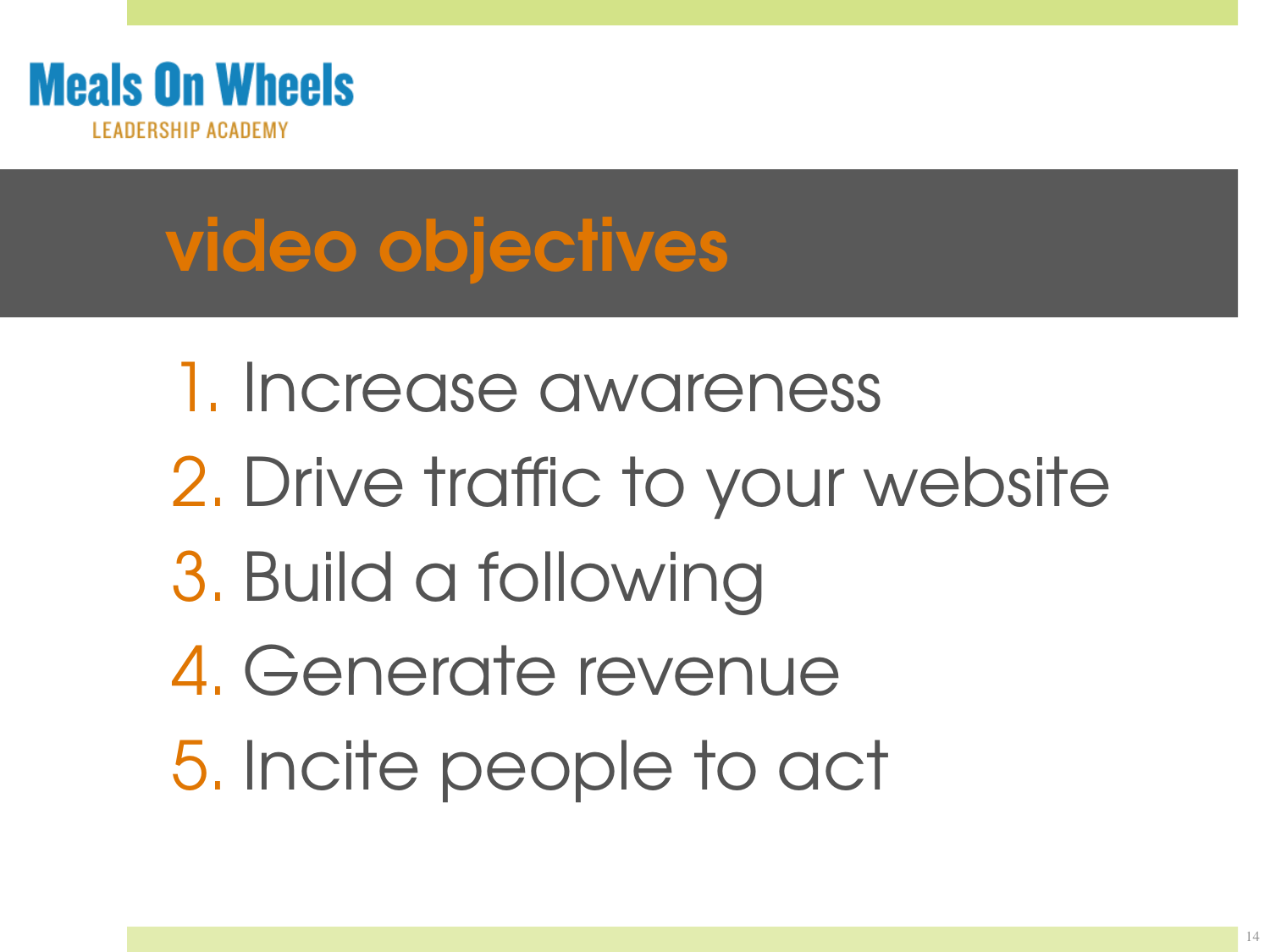

# video objectives
Increase awareness
Drive traffic to your website
Build a following
Generate revenue
Incite people to act

14